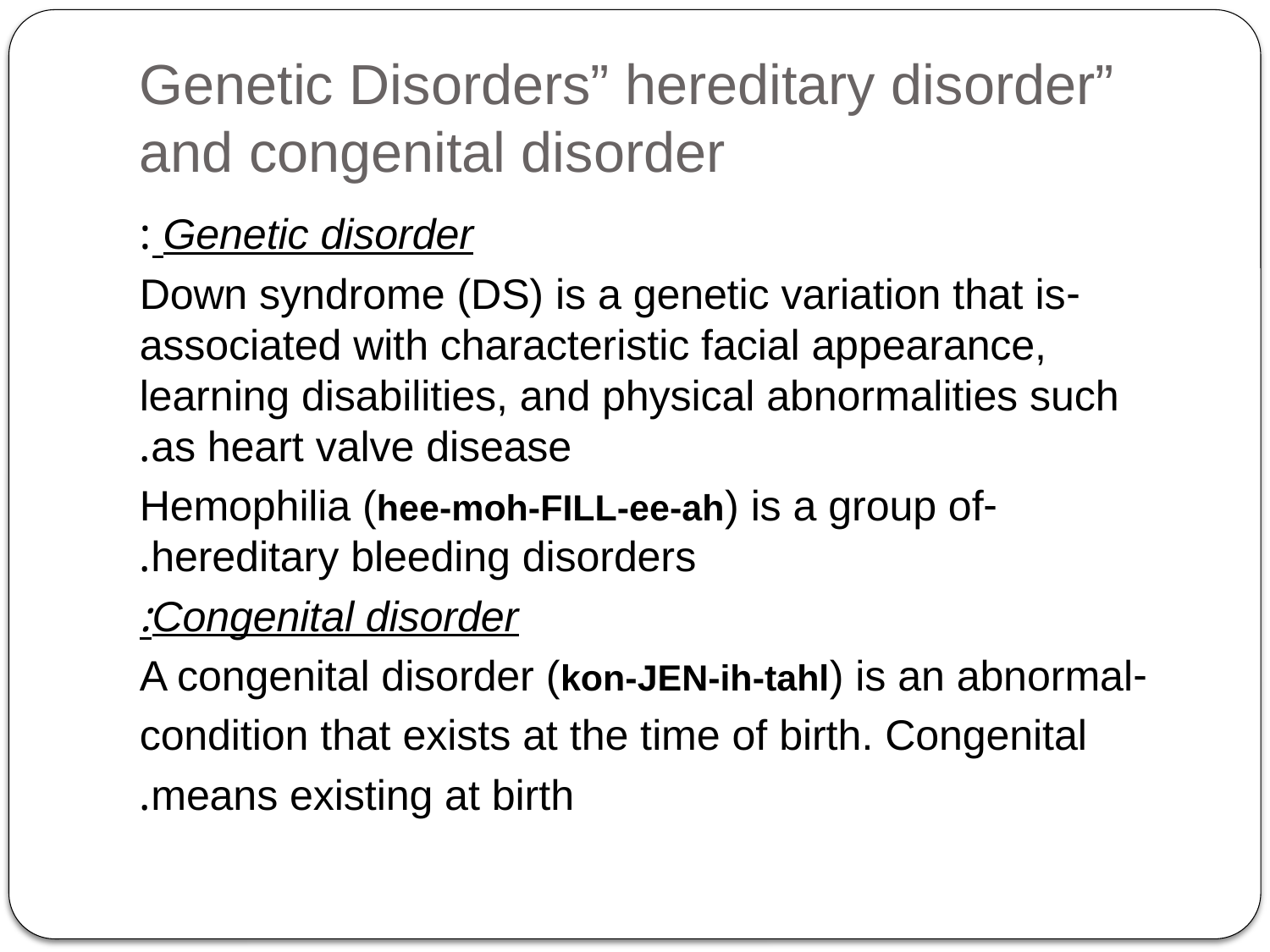

# Genetic Disorders” hereditary disorder” and congenital disorder
Genetic disorder :
-Down syndrome (DS) is a genetic variation that is associated with characteristic facial appearance, learning disabilities, and physical abnormalities such as heart valve disease.
-Hemophilia (hee-moh-FILL-ee-ah) is a group of hereditary bleeding disorders.
Congenital disorder:
-A congenital disorder (kon-JEN-ih-tahl) is an abnormal
condition that exists at the time of birth. Congenital
means existing at birth.